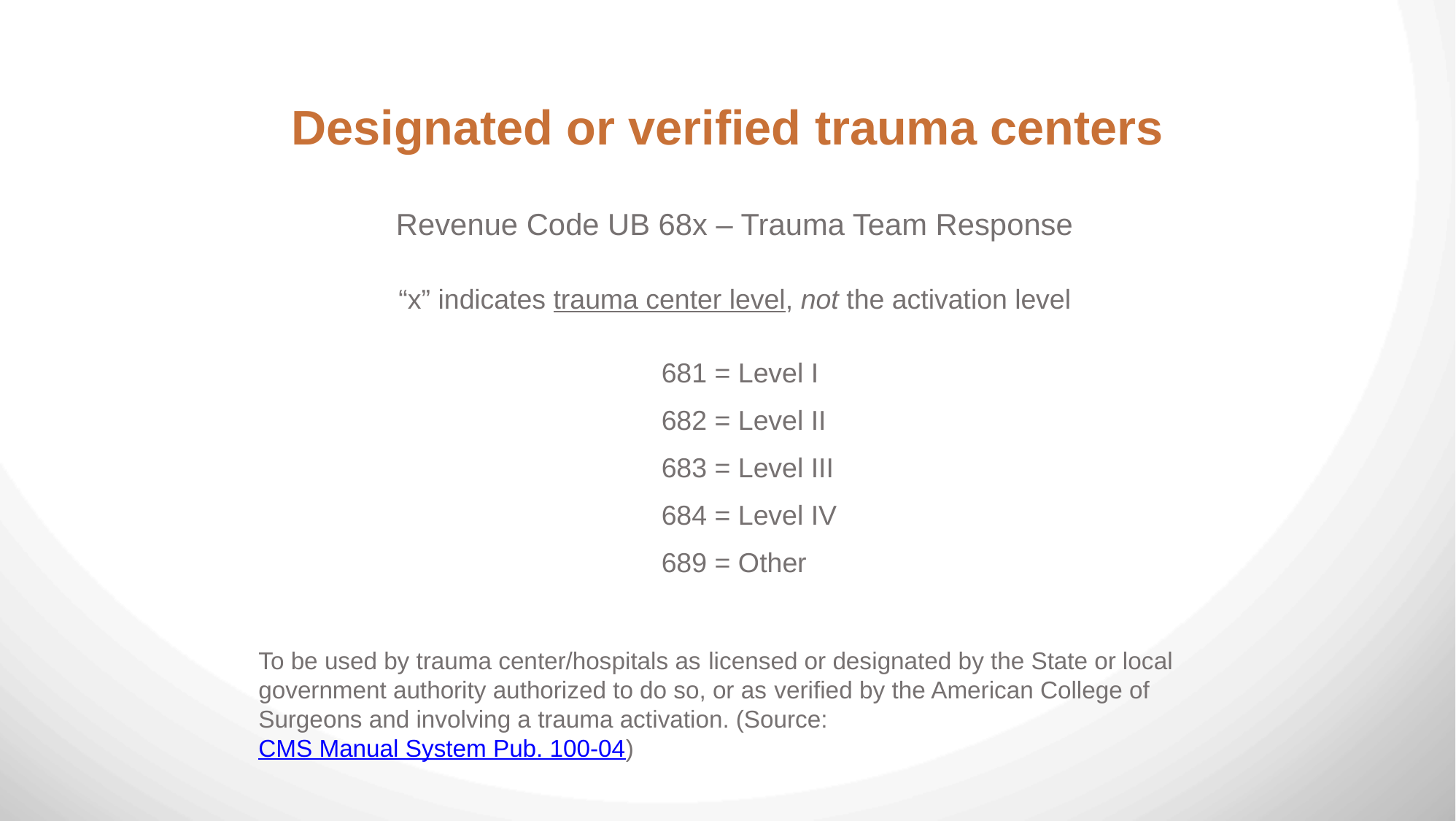

Designated or verified trauma centers
Revenue Code UB 68x – Trauma Team Response

“x” indicates trauma center level, not the activation level

681 = Level I
682 = Level II
683 = Level III
684 = Level IV
689 = Other

To be used by trauma center/hospitals as licensed or designated by the State or local government authority authorized to do so, or as verified by the American College of Surgeons and involving a trauma activation. (Source: CMS Manual System Pub. 100-04)